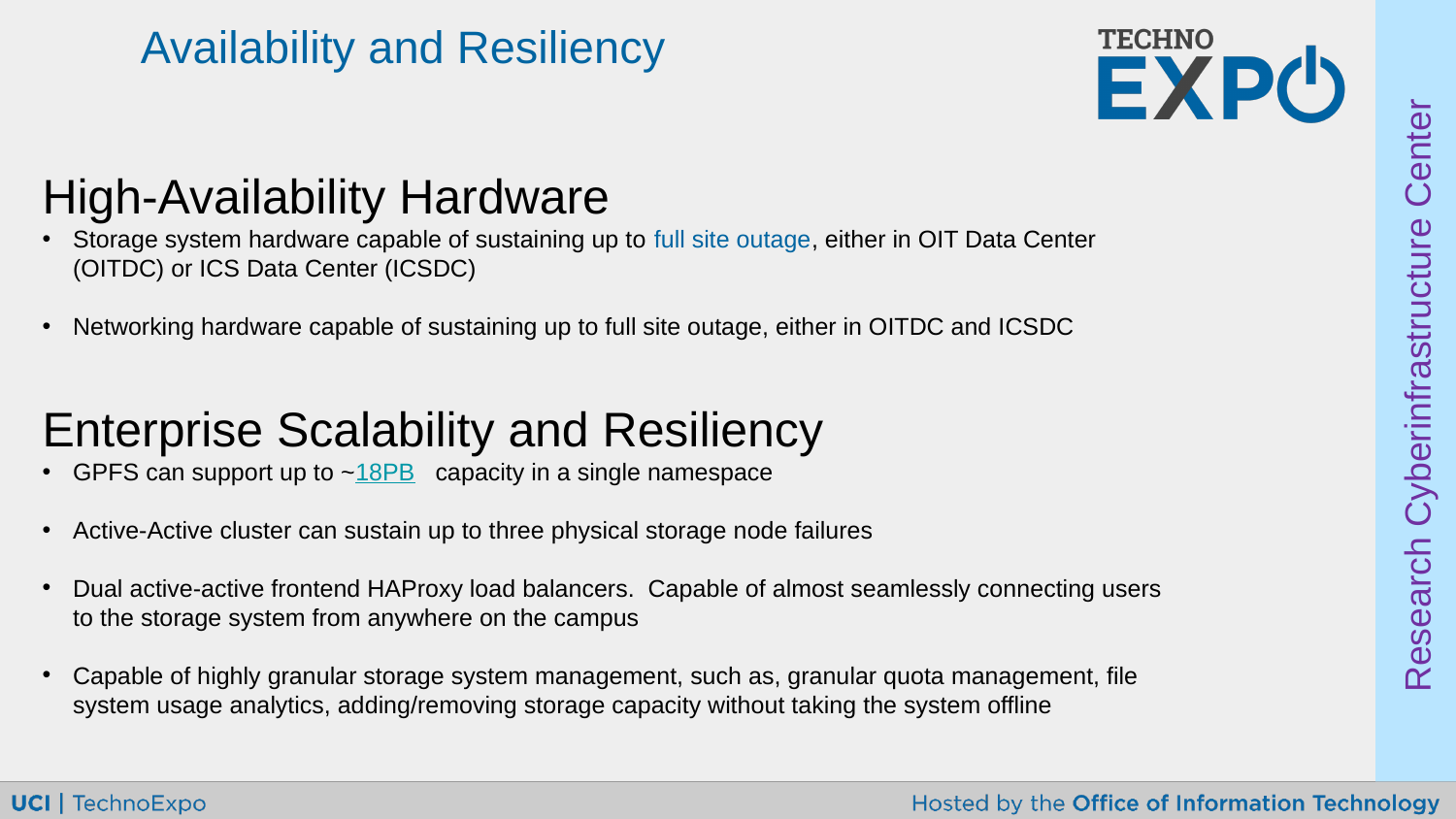

# Availability and Resiliency
High-Availability Hardware
Storage system hardware capable of sustaining up to full site outage, either in OIT Data Center (OITDC) or ICS Data Center (ICSDC)

Networking hardware capable of sustaining up to full site outage, either in OITDC and ICSDC

Enterprise Scalability and Resiliency
GPFS can support up to ~18PB   capacity in a single namespace

Active-Active cluster can sustain up to three physical storage node failures

Dual active-active frontend HAProxy load balancers.  Capable of almost seamlessly connecting users to the storage system from anywhere on the campus

Capable of highly granular storage system management, such as, granular quota management, file system usage analytics, adding/removing storage capacity without taking the system offline